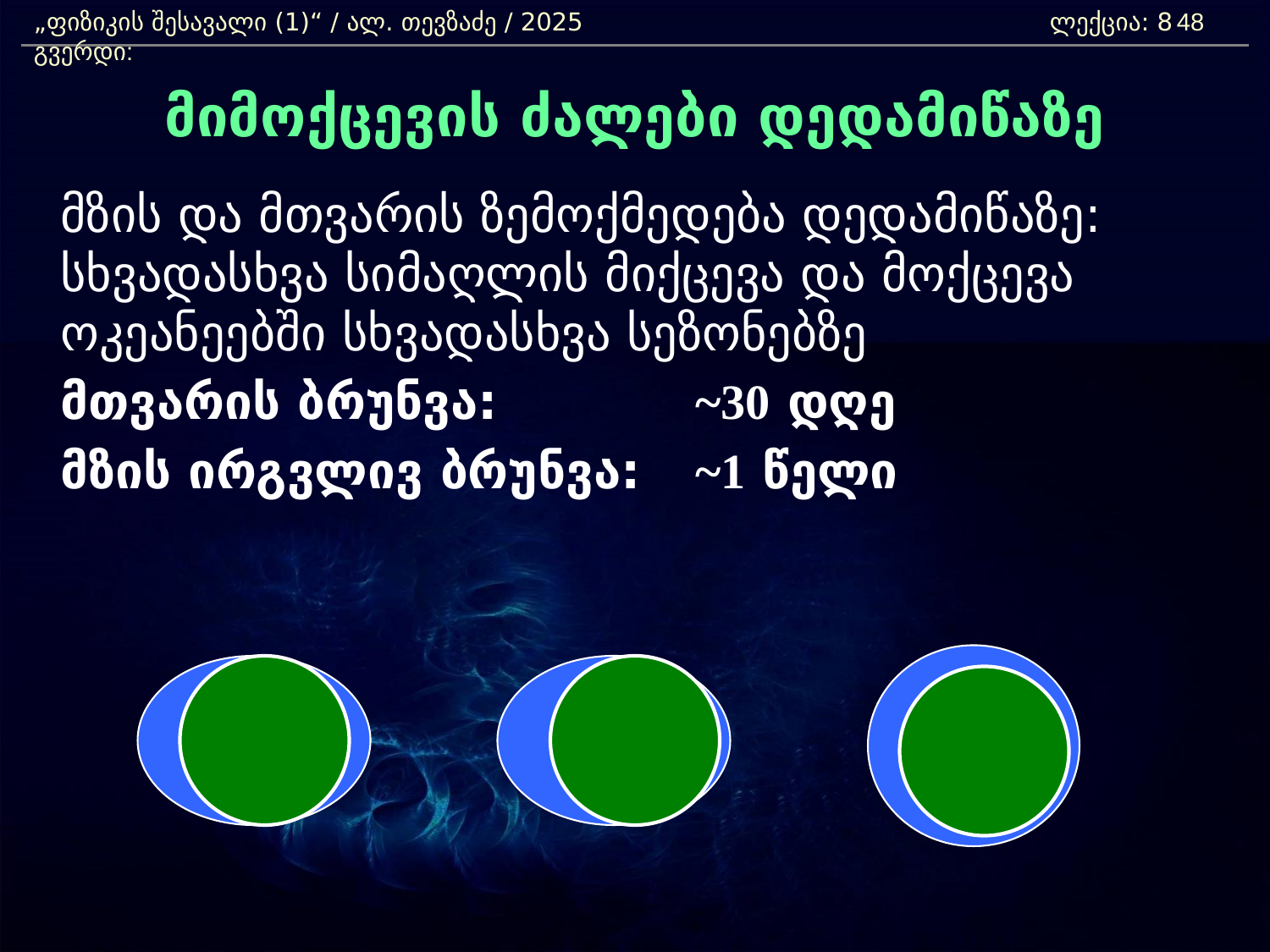

„ფიზიკის შესავალი (1)“ / ალ. თევზაძე / 2025 				ლექცია: 8	    გვერდი:
48
მიმოქცევის ძალები დედამიწაზე

	მზის და მთვარის ზემოქმედება დედამიწაზე: სხვადასხვა სიმაღლის მიქცევა და მოქცევა ოკეანეებში სხვადასხვა სეზონებზე
	მთვარის ბრუნვა: 		~30 დღე
	მზის ირგვლივ ბრუნვა: 	~1 წელი